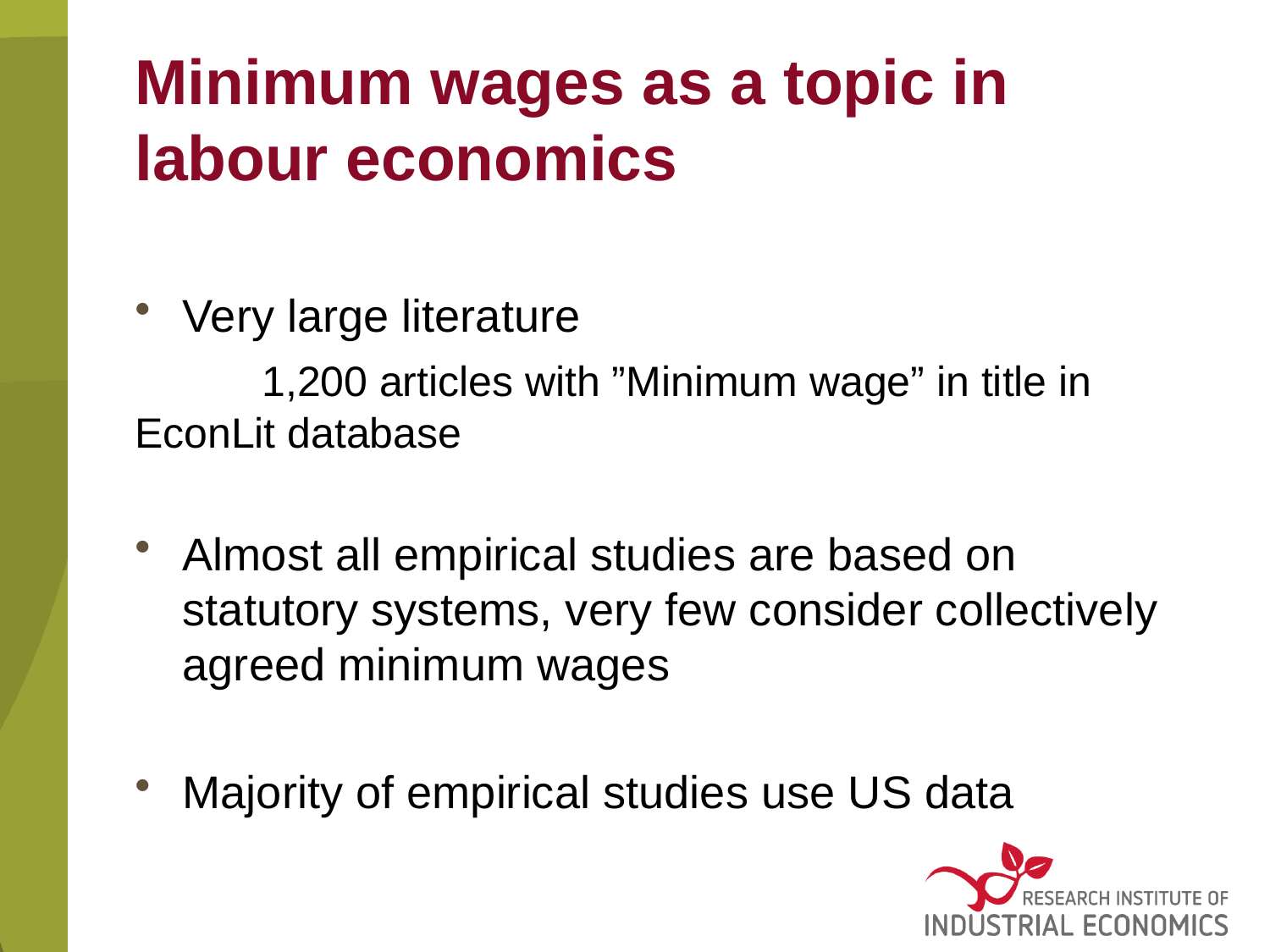

# Minimum wages as a topic in labour economics

Very large literature
	1,200 articles with ”Minimum wage” in title in 	EconLit database

Almost all empirical studies are based on statutory systems, very few consider collectively agreed minimum wages

Majority of empirical studies use US data